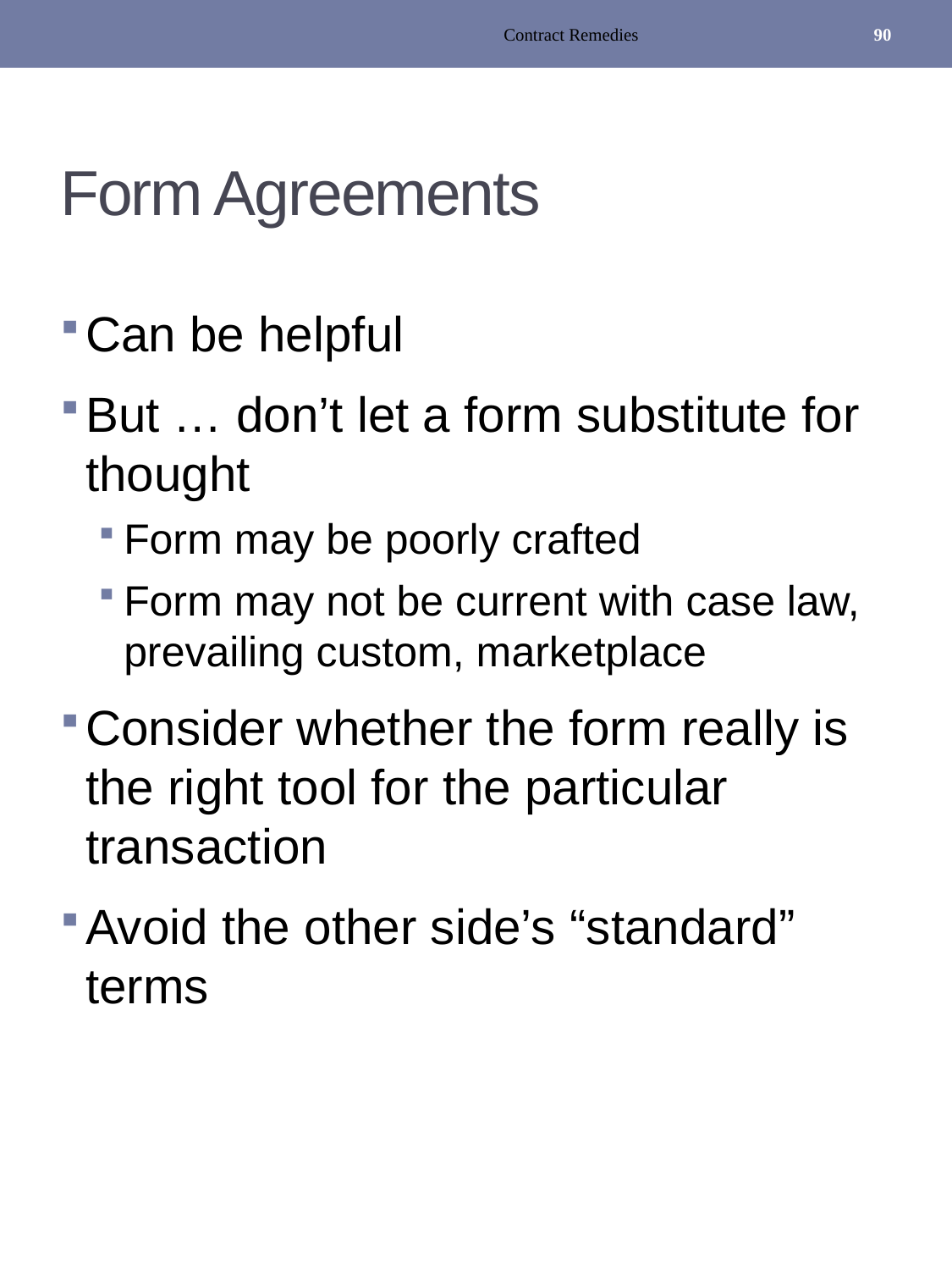

Contract Remedies
90
# Form Agreements
Can be helpful
But … don’t let a form substitute for thought
Form may be poorly crafted
Form may not be current with case law, prevailing custom, marketplace
Consider whether the form really is the right tool for the particular transaction
Avoid the other side’s “standard” terms